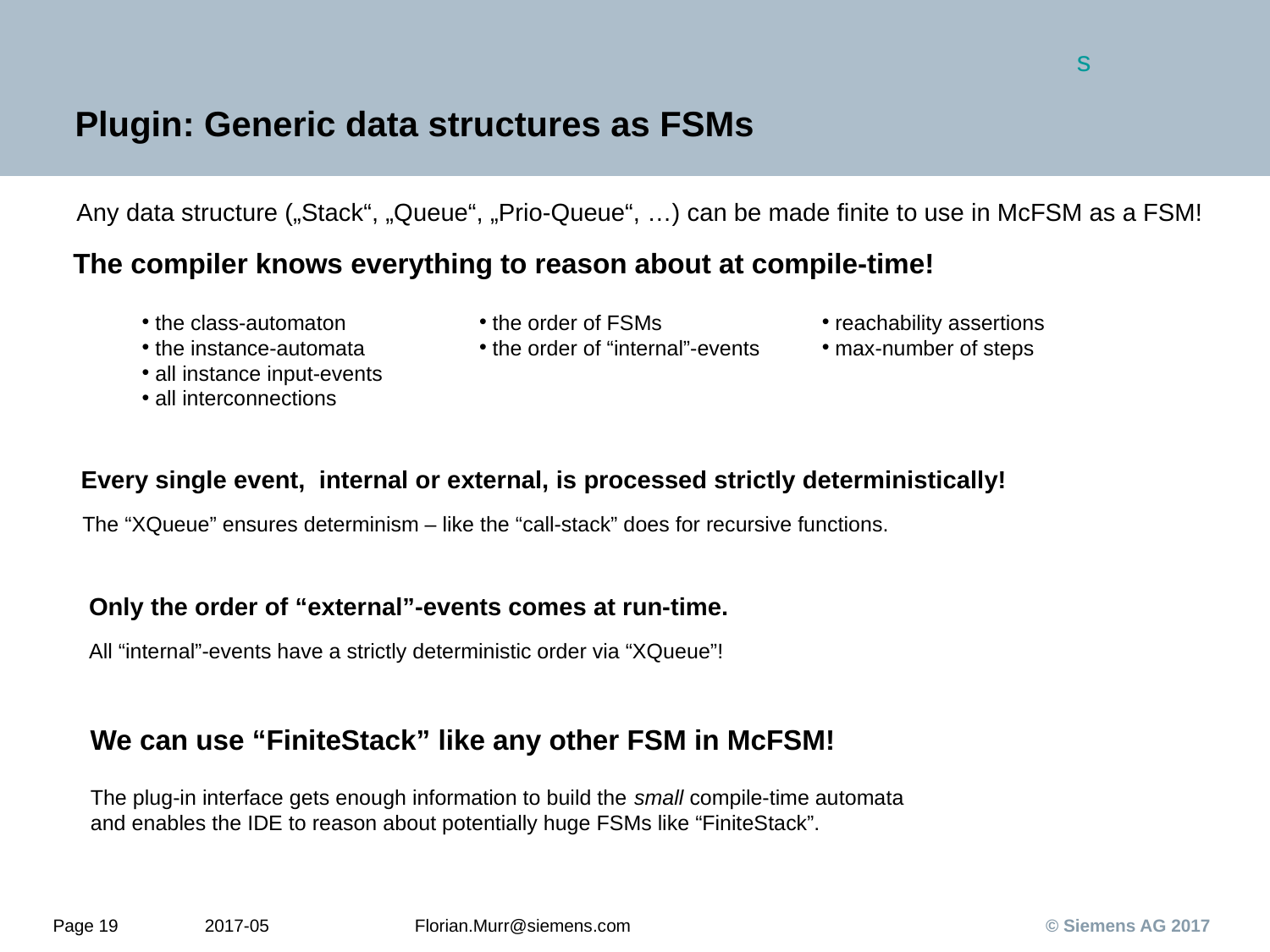

# Plugin: Generic data structures as FSMs
Any data structure („Stack“, „Queue“, „Prio-Queue“, …) can be made finite to use in McFSM as a FSM!
The compiler knows everything to reason about at compile-time!
 the class-automaton
 the instance-automata
 all instance input-events
 all interconnections

 the order of FSMs
 the order of “internal”-events

 reachability assertions
 max-number of steps

Every single event,  internal or external, is processed strictly deterministically!
The “XQueue” ensures determinism – like the “call-stack” does for recursive functions.
Only the order of “external”-events comes at run-time.
All “internal”-events have a strictly deterministic order via “XQueue”!
We can use “FiniteStack” like any other FSM in McFSM!
The plug-in interface gets enough information to build the small compile-time automata and enables the IDE to reason about potentially huge FSMs like “FiniteStack”.